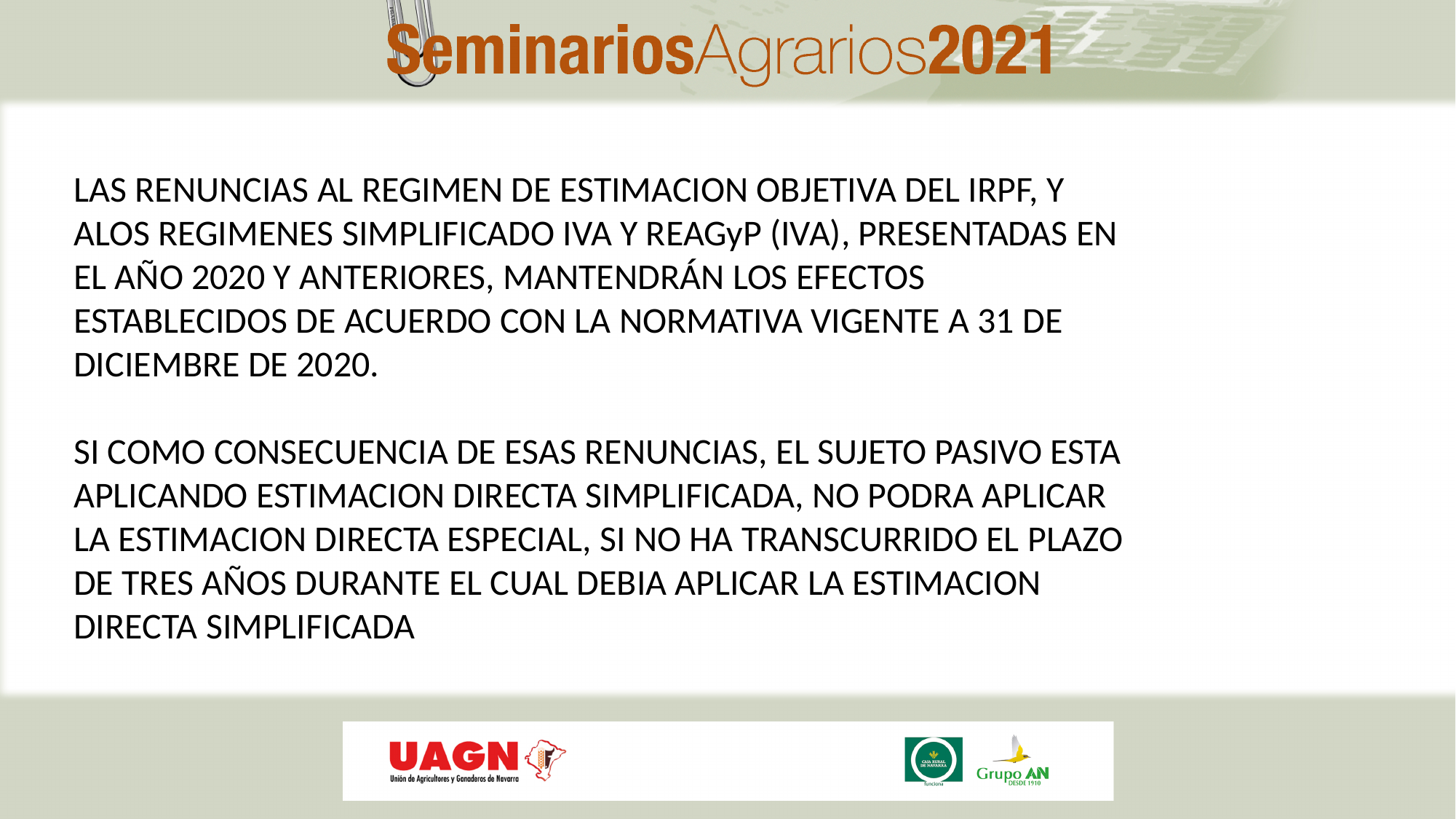

LAS RENUNCIAS AL REGIMEN DE ESTIMACION OBJETIVA DEL IRPF, Y ALOS REGIMENES SIMPLIFICADO IVA Y REAGyP (IVA), PRESENTADAS EN EL AÑO 2020 Y ANTERIORES, MANTENDRÁN LOS EFECTOS ESTABLECIDOS DE ACUERDO CON LA NORMATIVA VIGENTE A 31 DE DICIEMBRE DE 2020.

SI COMO CONSECUENCIA DE ESAS RENUNCIAS, EL SUJETO PASIVO ESTA APLICANDO ESTIMACION DIRECTA SIMPLIFICADA, NO PODRA APLICAR LA ESTIMACION DIRECTA ESPECIAL, SI NO HA TRANSCURRIDO EL PLAZO DE TRES AÑOS DURANTE EL CUAL DEBIA APLICAR LA ESTIMACION DIRECTA SIMPLIFICADA
#